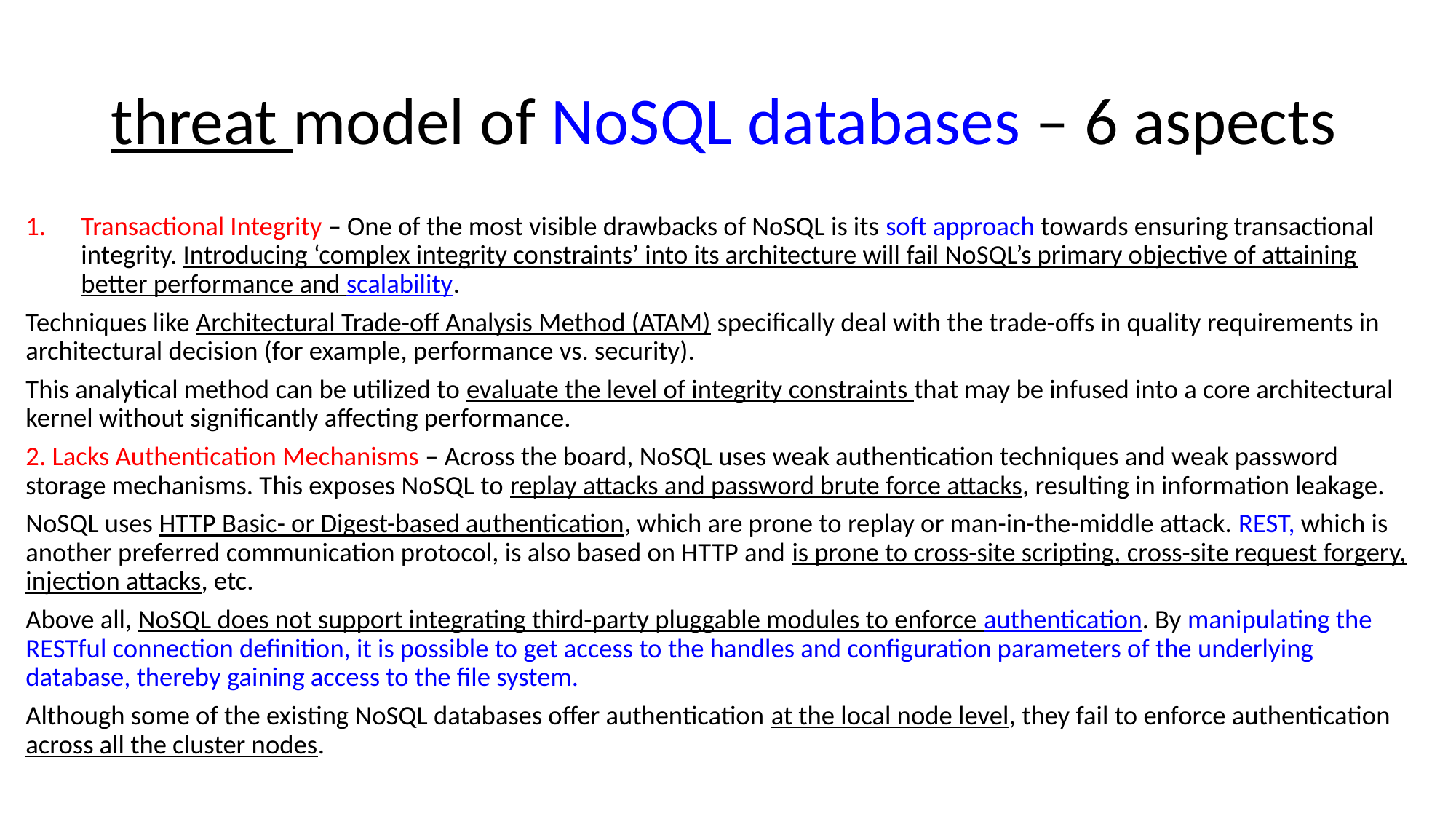

# threat model of NoSQL databases – 6 aspects

Transactional Integrity – One of the most visible drawbacks of NoSQL is its soft approach towards ensuring transactional integrity. Introducing ‘complex integrity constraints’ into its architecture will fail NoSQL’s primary objective of attaining better performance and scalability.
Techniques like Architectural Trade-off Analysis Method (ATAM) specifically deal with the trade-offs in quality requirements in architectural decision (for example, performance vs. security).
This analytical method can be utilized to evaluate the level of integrity constraints that may be infused into a core architectural kernel without significantly affecting performance.
2. Lacks Authentication Mechanisms – Across the board, NoSQL uses weak authentication techniques and weak password storage mechanisms. This exposes NoSQL to replay attacks and password brute force attacks, resulting in information leakage.
NoSQL uses HTTP Basic- or Digest-based authentication, which are prone to replay or man-in-the-middle attack. REST, which is another preferred communication protocol, is also based on HTTP and is prone to cross-site scripting, cross-site request forgery, injection attacks, etc.
Above all, NoSQL does not support integrating third-party pluggable modules to enforce authentication. By manipulating the RESTful connection definition, it is possible to get access to the handles and configuration parameters of the underlying database, thereby gaining access to the file system.
Although some of the existing NoSQL databases offer authentication at the local node level, they fail to enforce authentication across all the cluster nodes.